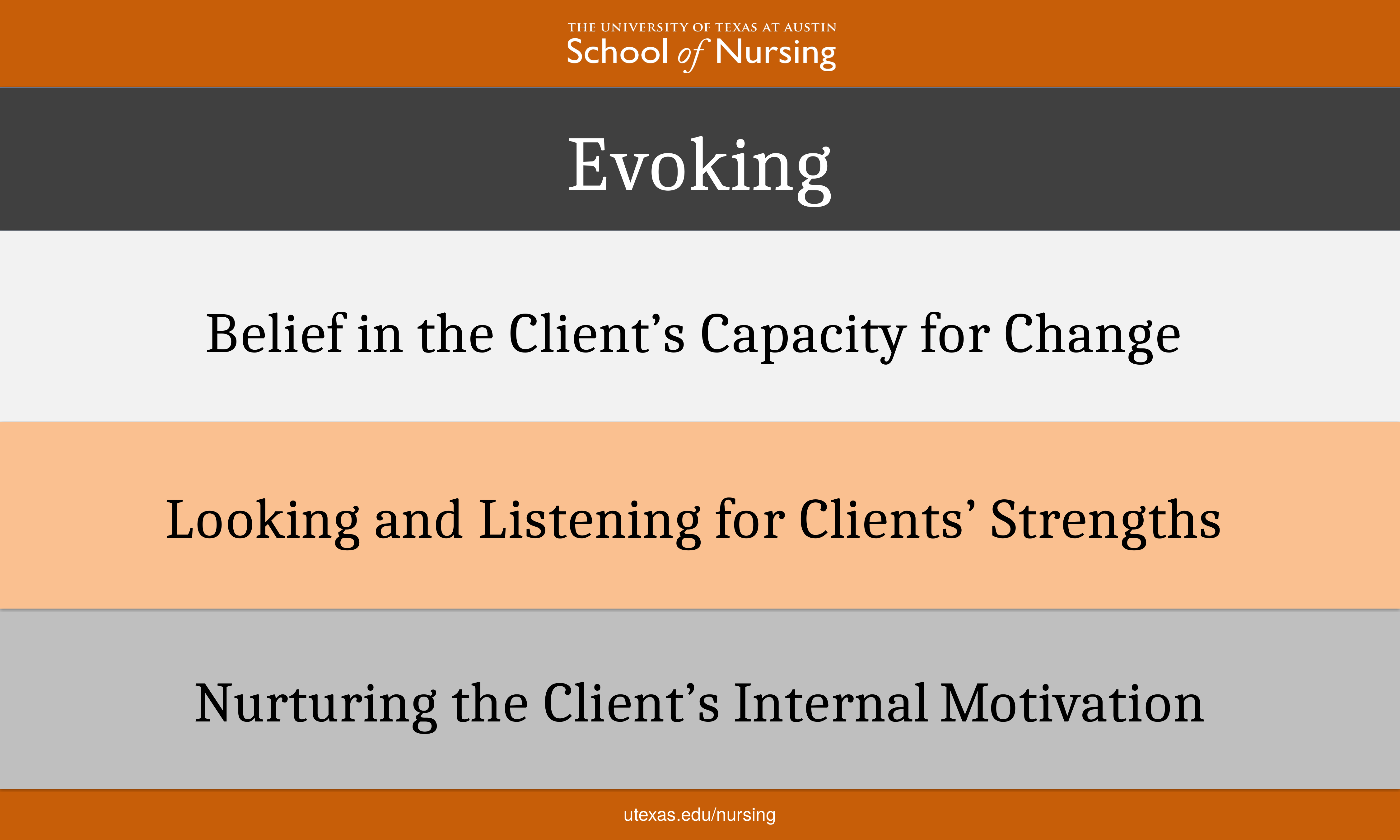

Evoking
Belief in the Client’s Capacity for Change
Looking and Listening for Clients’ Strengths
Nurturing the Client’s Internal Motivation